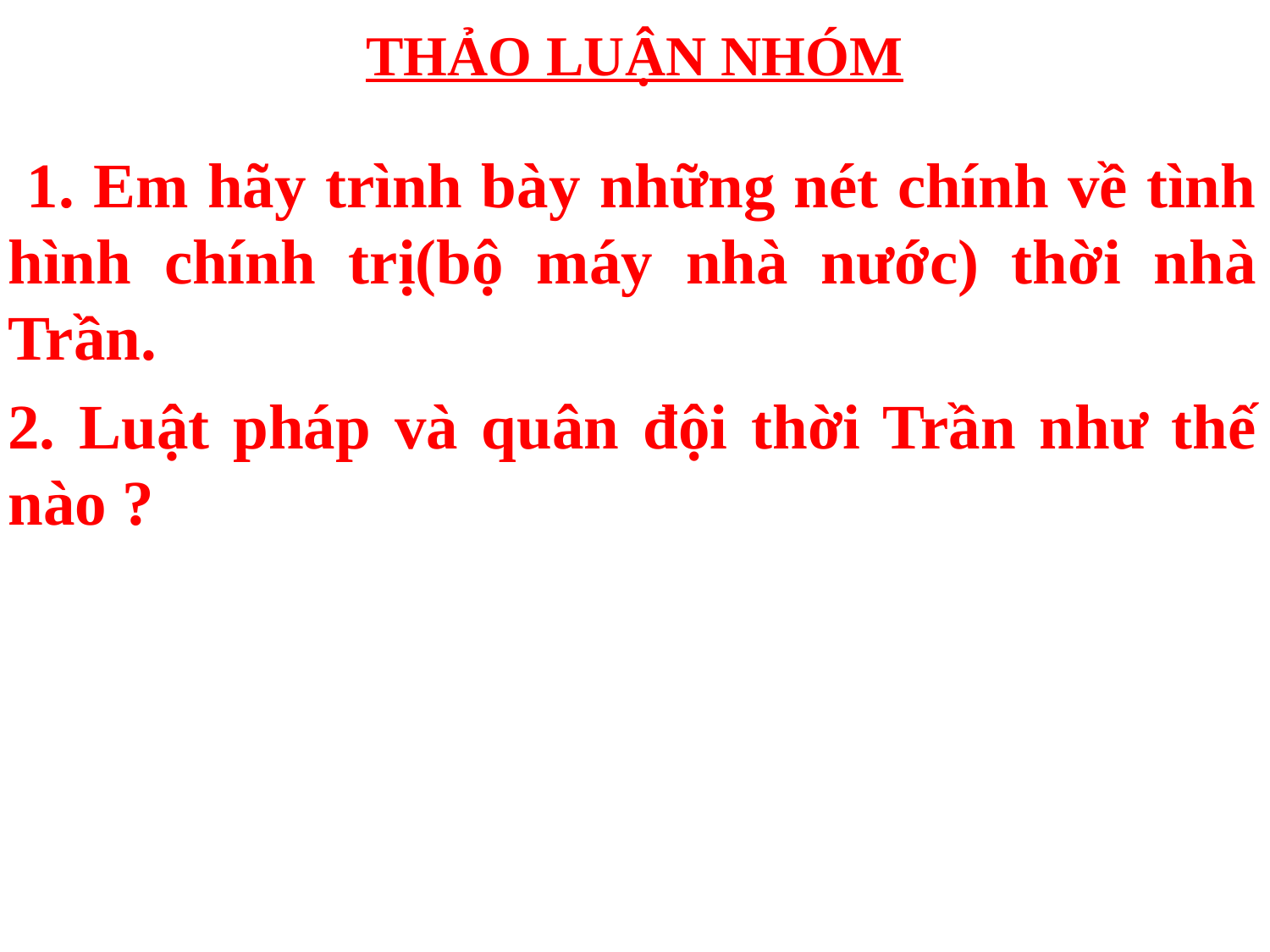

# THẢO LUẬN NHÓM
 1. Em hãy trình bày những nét chính về tình hình chính trị(bộ máy nhà nước) thời nhà Trần.
2. Luật pháp và quân đội thời Trần như thế nào ?